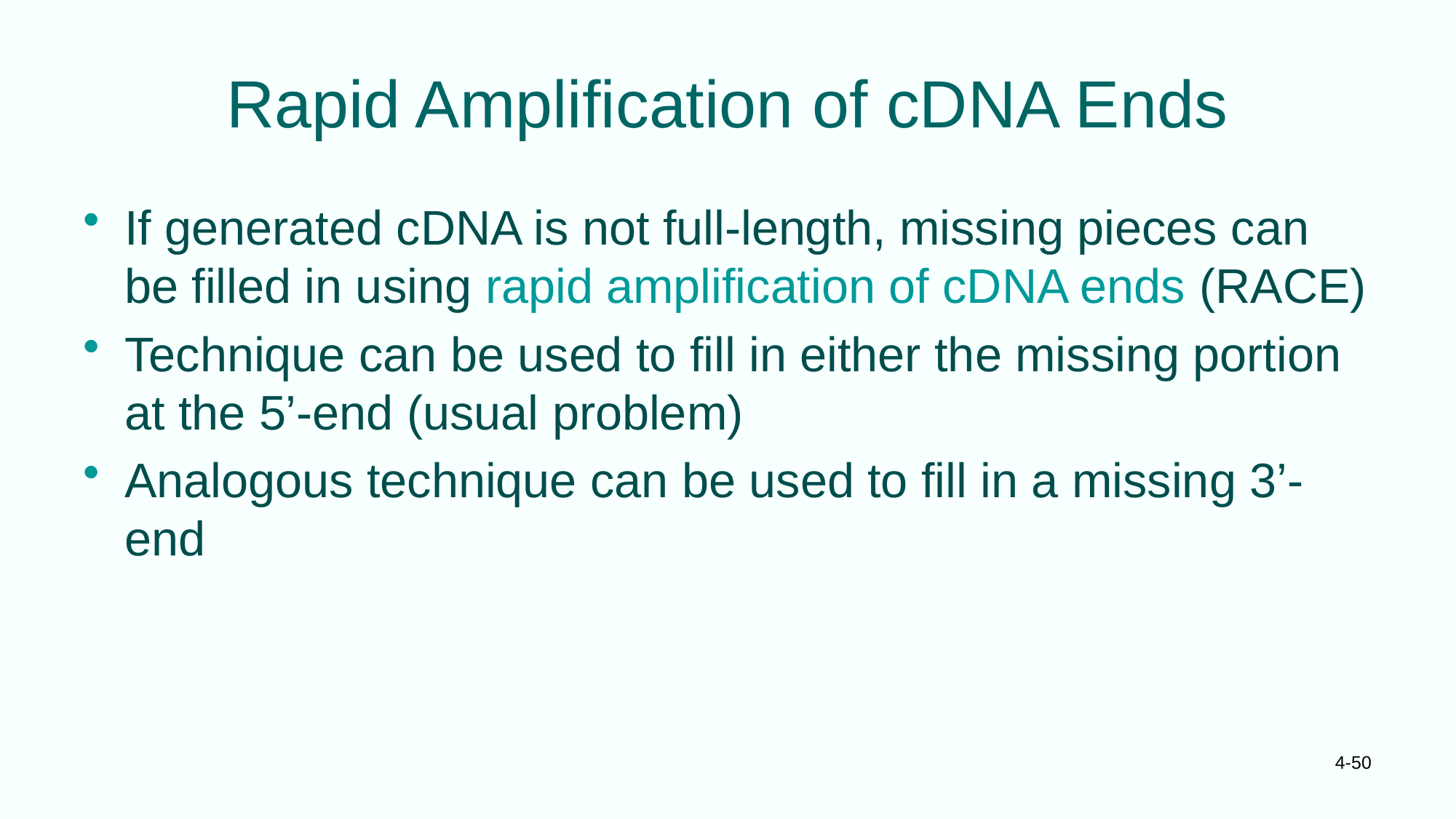

# Rapid Amplification of cDNA Ends
If generated cDNA is not full-length, missing pieces can be filled in using rapid amplification of cDNA ends (RACE)
Technique can be used to fill in either the missing portion at the 5’-end (usual problem)
Analogous technique can be used to fill in a missing 3’-end
4-50